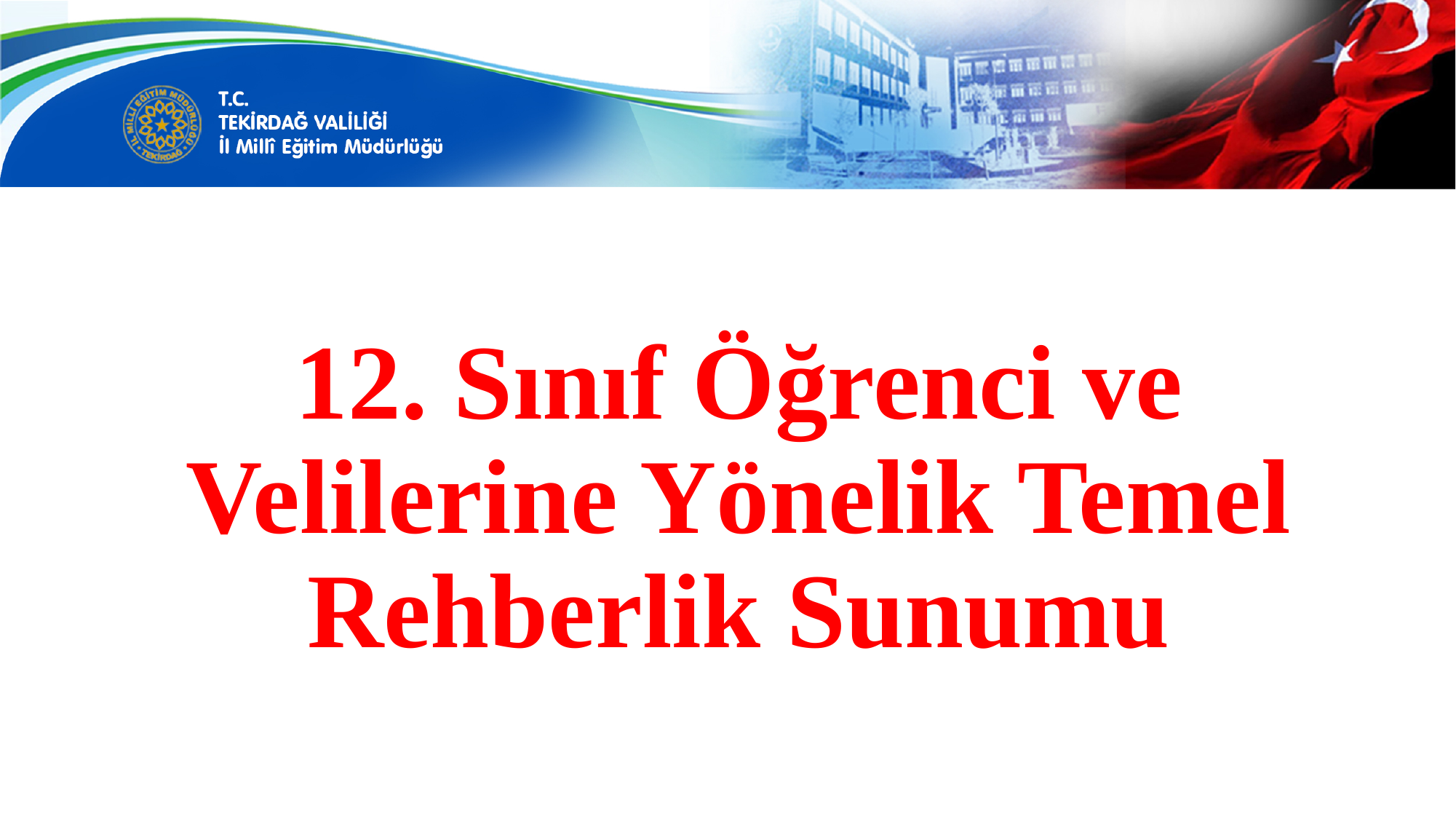

# 12. Sınıf Öğrenci ve Velilerine Yönelik Temel Rehberlik Sunumu